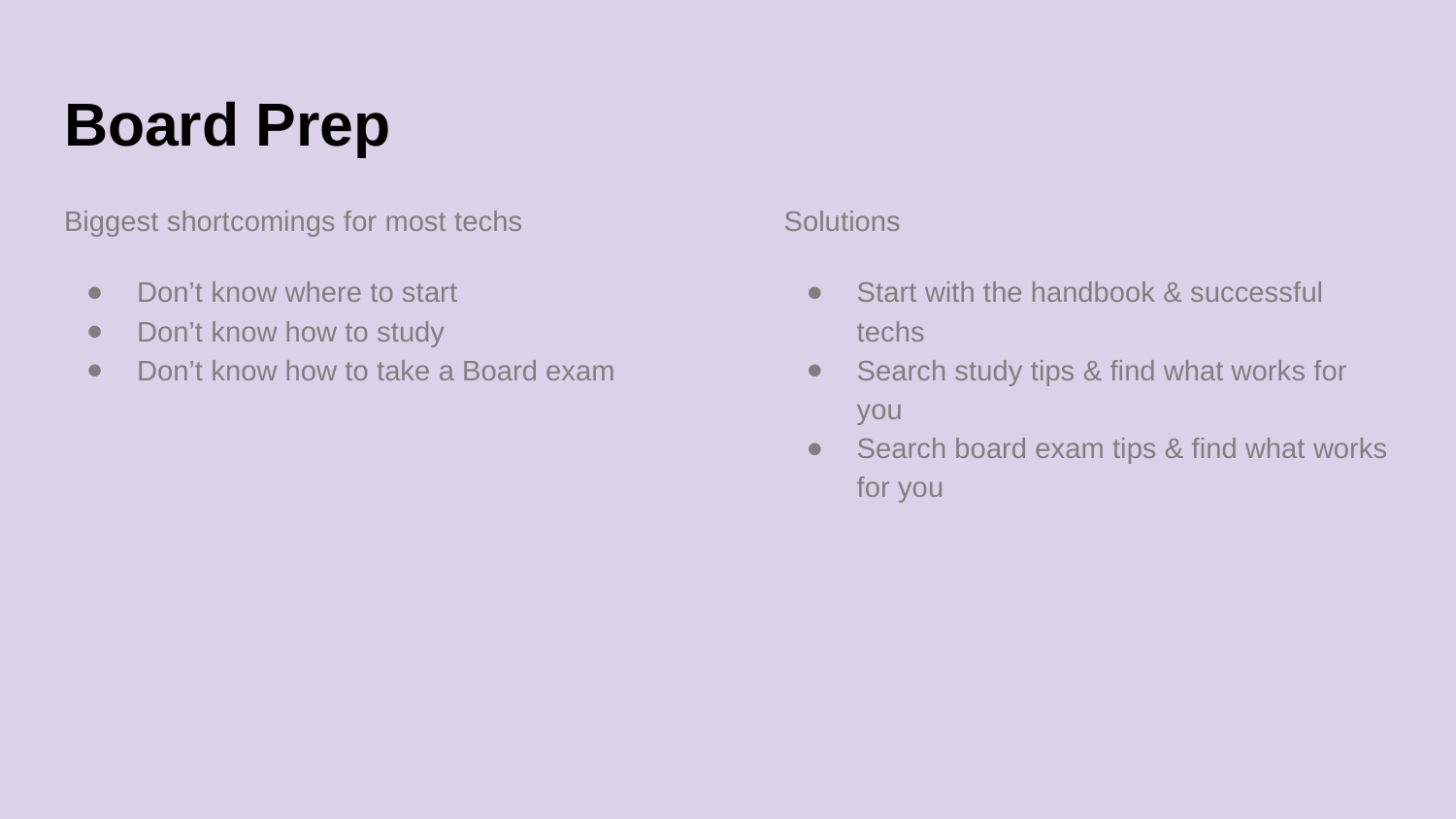

# Board Prep
Biggest shortcomings for most techs
Don’t know where to start
Don’t know how to study
Don’t know how to take a Board exam
Solutions
Start with the handbook & successful techs
Search study tips & find what works for you
Search board exam tips & find what works for you